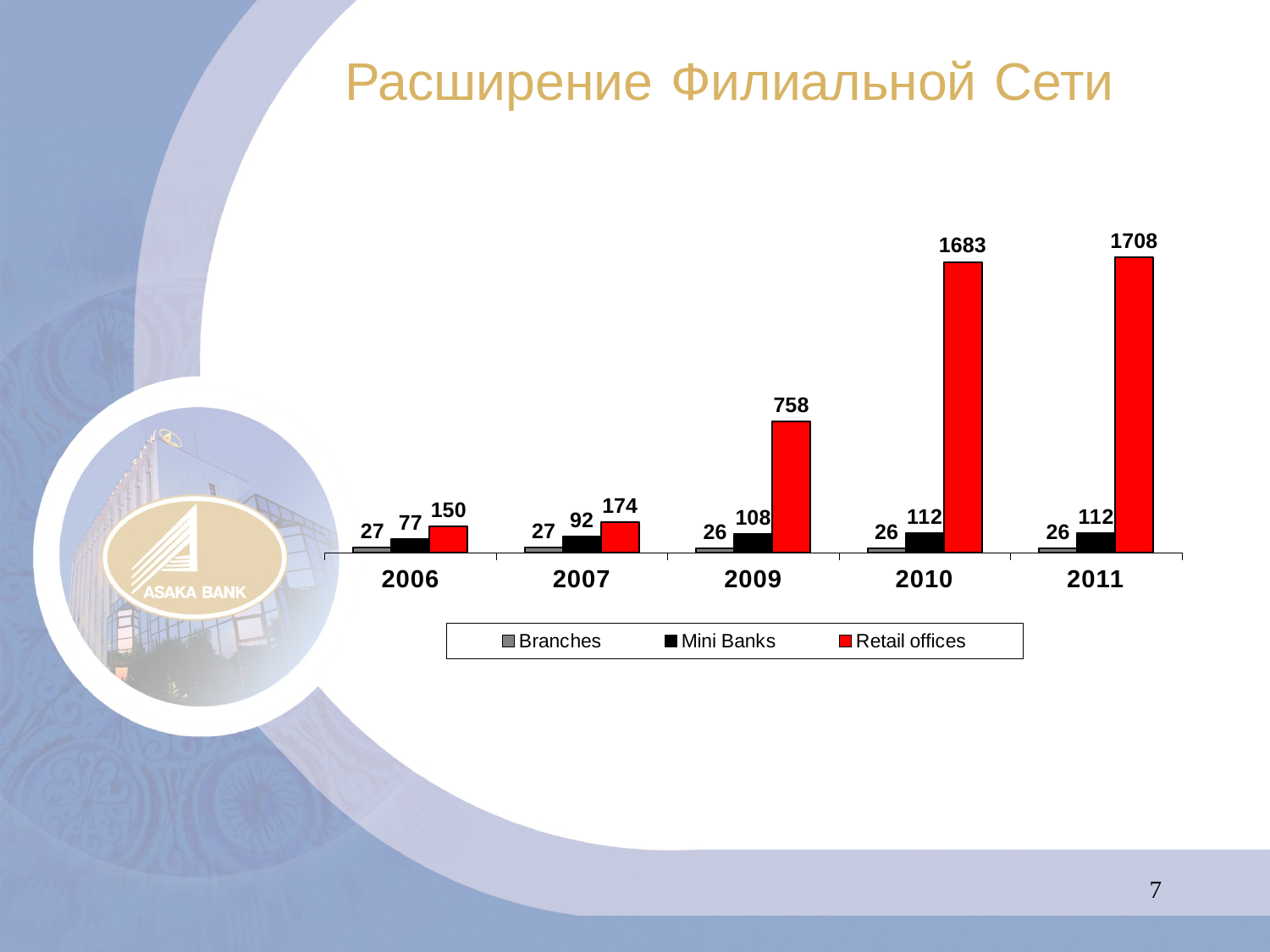

# Расширение Филиальной Сети

### Chart

| Category | Branches | Mini Banks | Retail offices |
|---|---|---|---|
| 2006 | 27.0 | 77.0 | 150.0 |
| 2007 | 27.0 | 92.0 | 174.0 |
| 2009 | 26.0 | 108.0 | 758.0 |
| 2010 | 26.0 | 112.0 | 1683.0 |
| 2011 | 26.0 | 112.0 | 1708.0 |
7